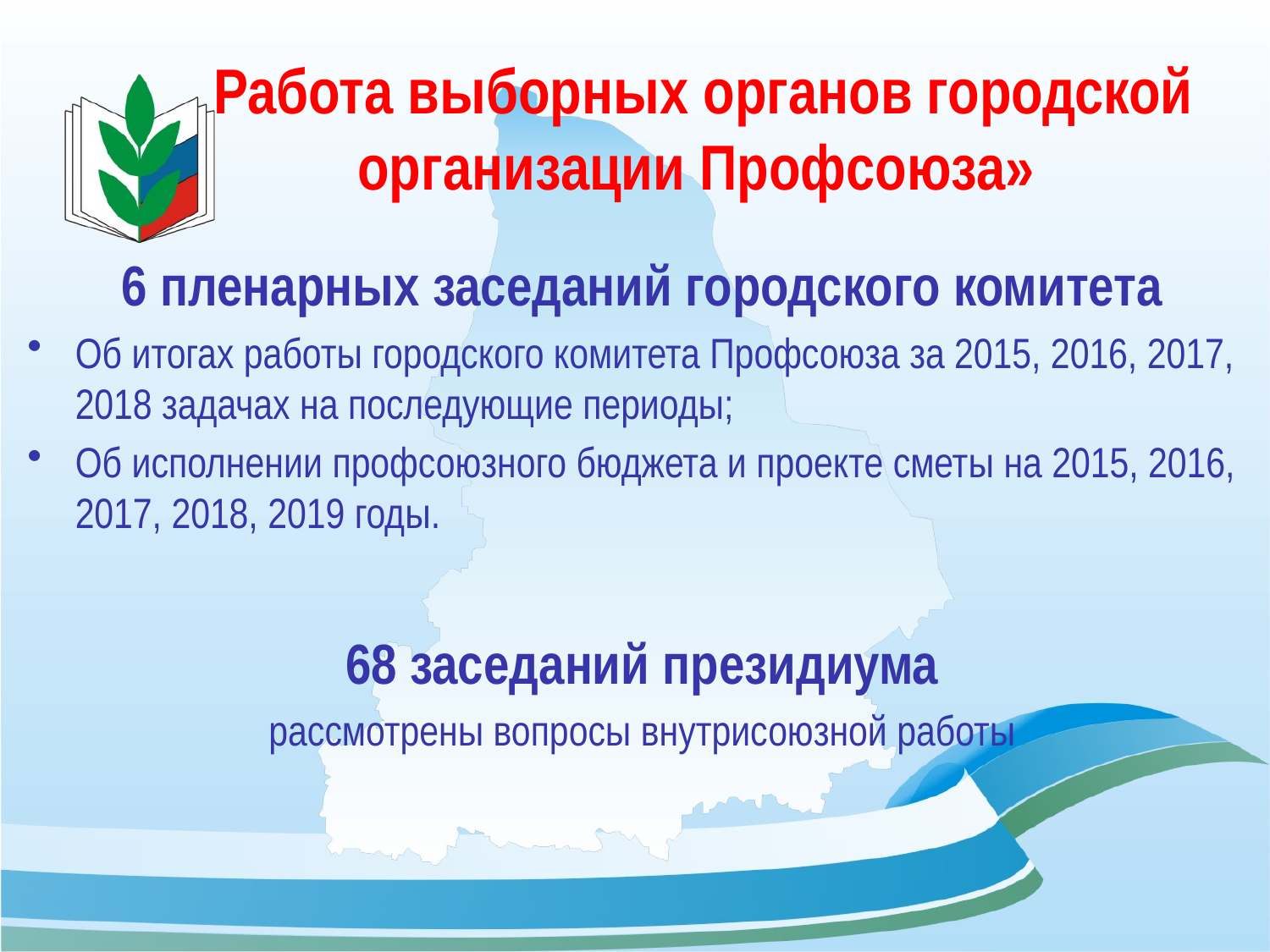

# Работа выборных органов городской организации Профсоюза»
6 пленарных заседаний городского комитета
Об итогах работы городского комитета Профсоюза за 2015, 2016, 2017, 2018 задачах на последующие периоды;
Об исполнении профсоюзного бюджета и проекте сметы на 2015, 2016, 2017, 2018, 2019 годы.

68 заседаний президиума
рассмотрены вопросы внутрисоюзной работы